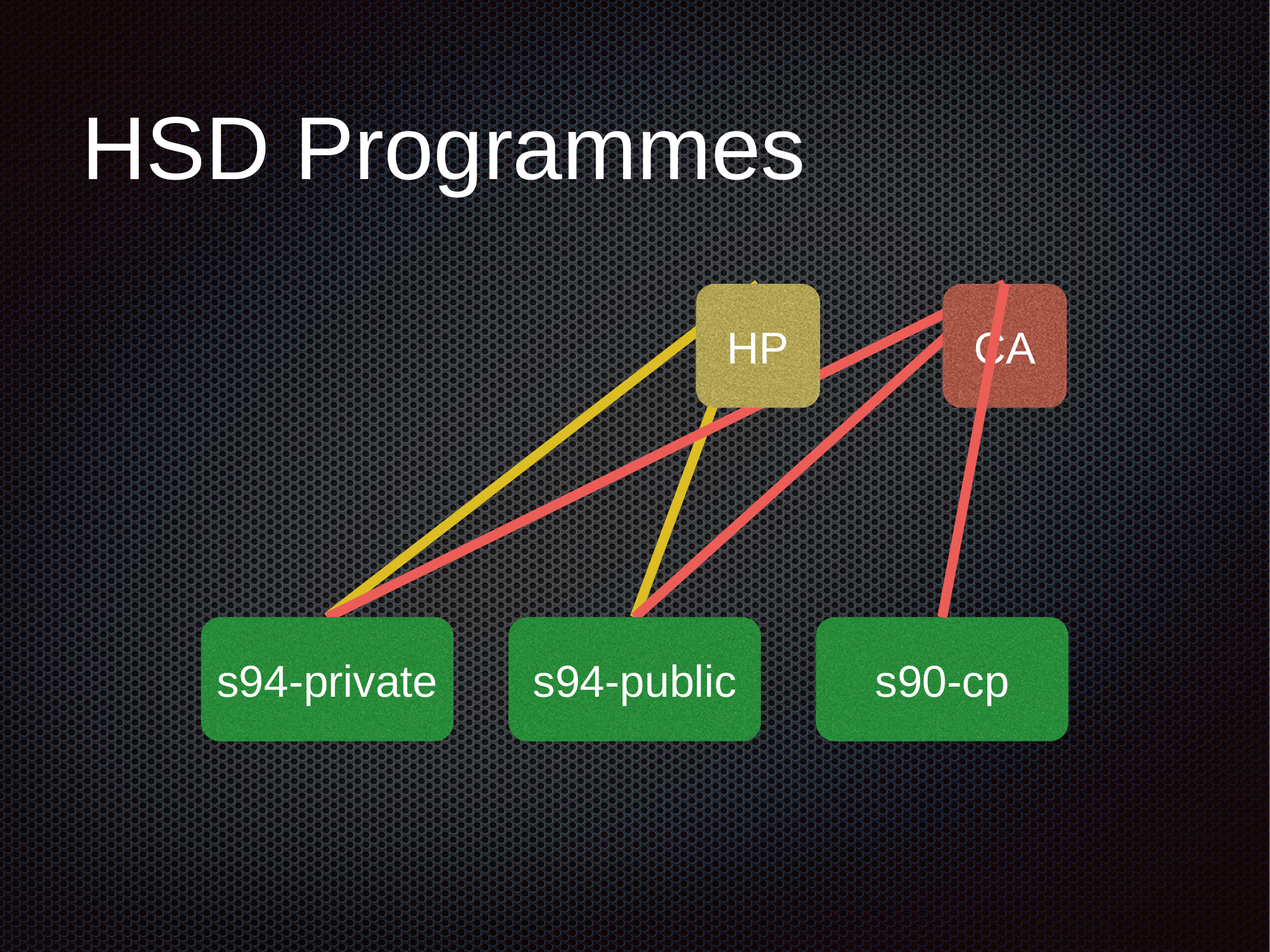

# HSD Programmes
HP
CA
s94-private
s94-public
s90-cp